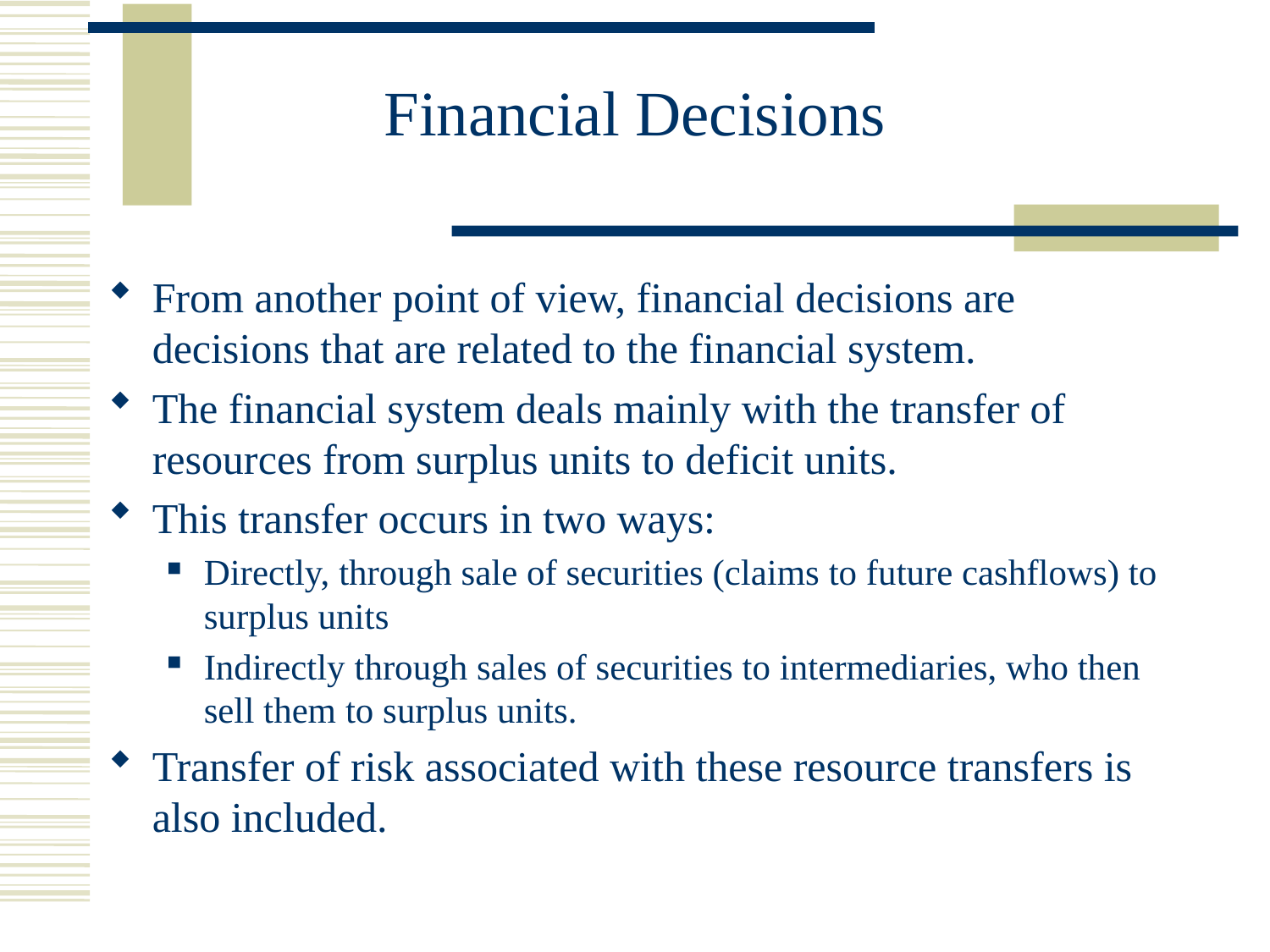

# Financial Decisions
From another point of view, financial decisions are decisions that are related to the financial system.
The financial system deals mainly with the transfer of resources from surplus units to deficit units.
This transfer occurs in two ways:
Directly, through sale of securities (claims to future cashflows) to surplus units
Indirectly through sales of securities to intermediaries, who then sell them to surplus units.
Transfer of risk associated with these resource transfers is also included.